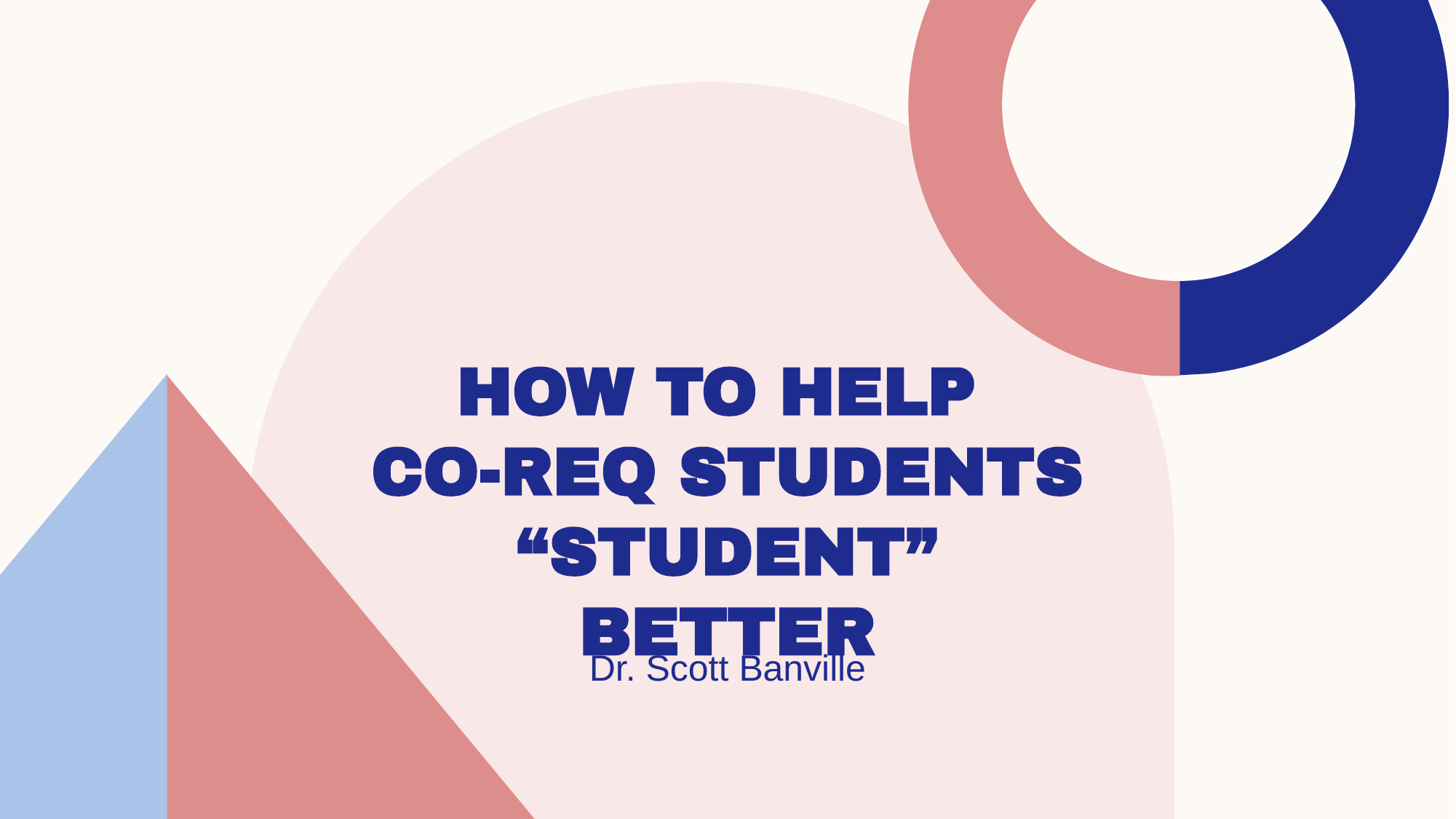

# How to help co-req students “student” better
Dr. Scott Banville